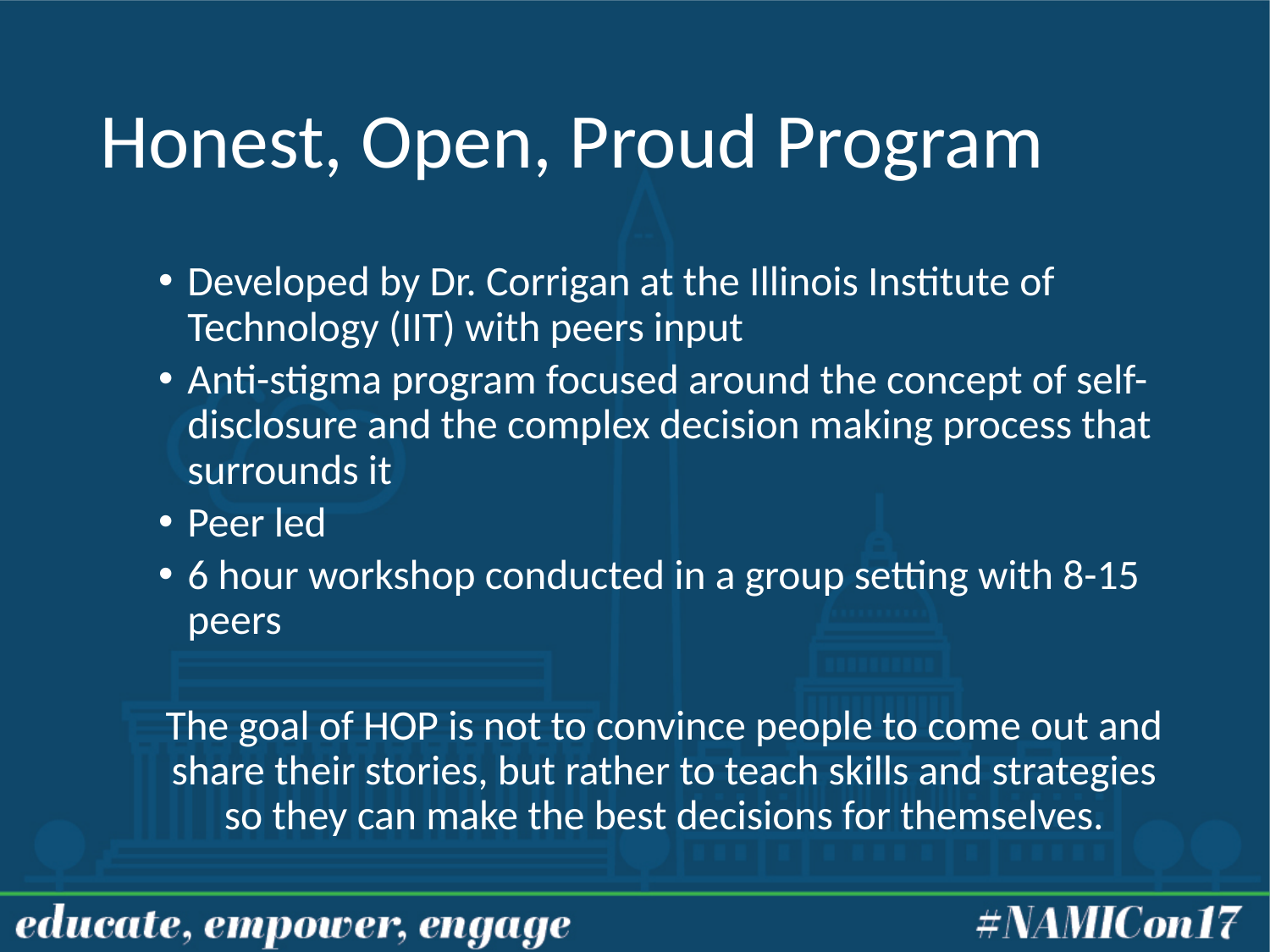

# Honest, Open, Proud Program
Developed by Dr. Corrigan at the Illinois Institute of Technology (IIT) with peers input
Anti-stigma program focused around the concept of self-disclosure and the complex decision making process that surrounds it
Peer led
6 hour workshop conducted in a group setting with 8-15 peers

The goal of HOP is not to convince people to come out and share their stories, but rather to teach skills and strategies so they can make the best decisions for themselves.